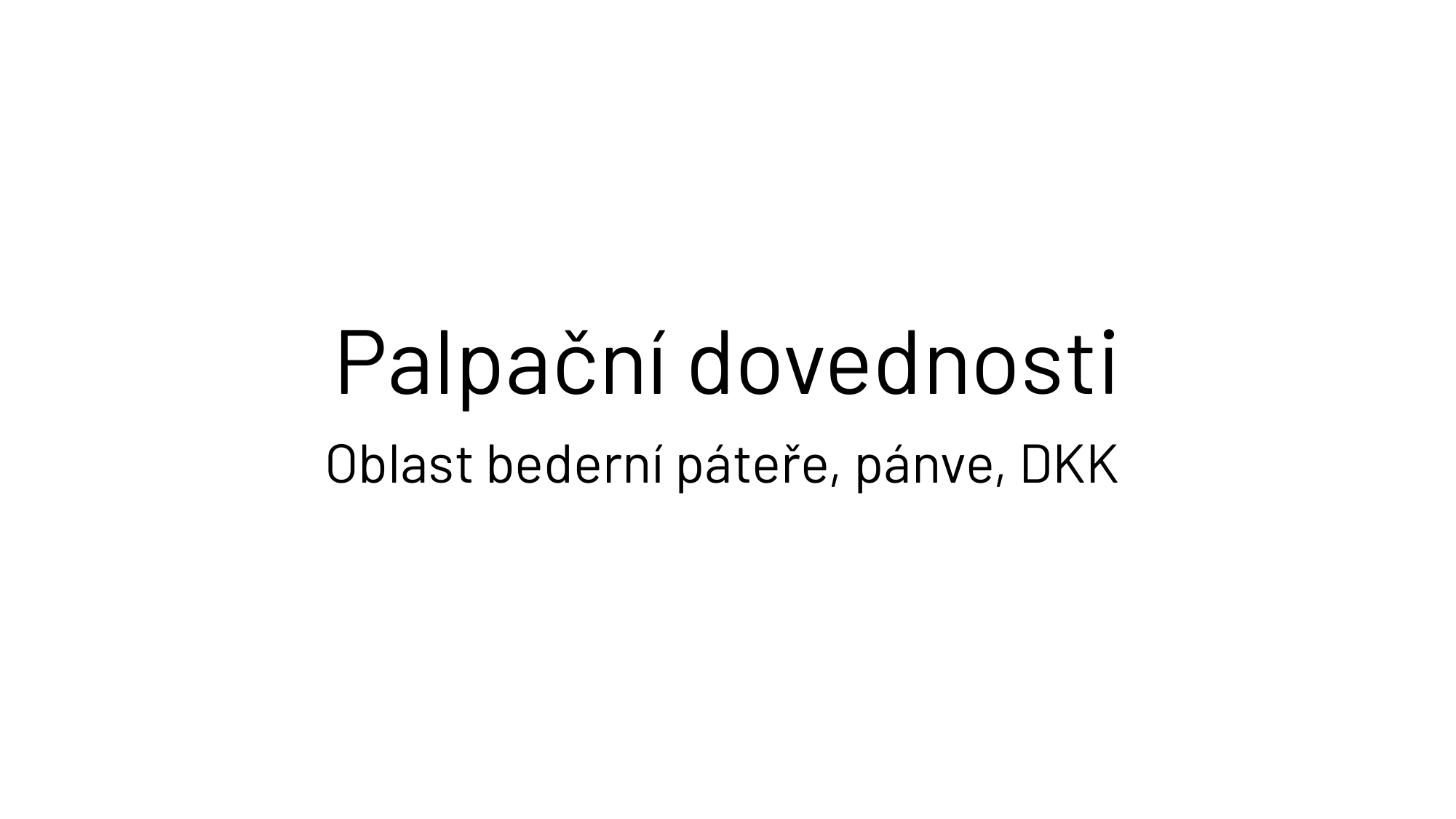

# Palpační dovednosti
Oblast bederní páteře, pánve, DKK